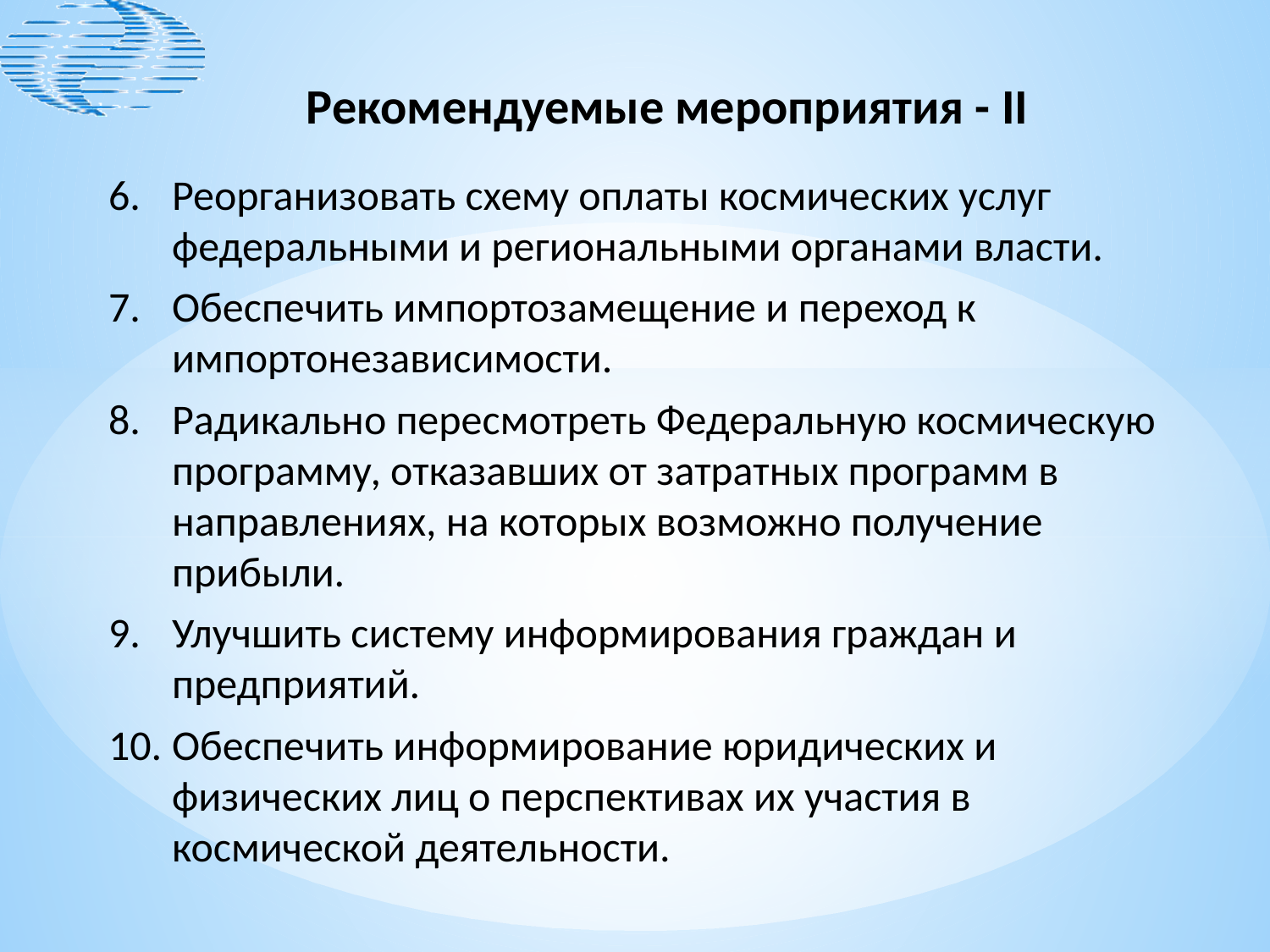

Рекомендуемые мероприятия - II
Реорганизовать схему оплаты космических услуг федеральными и региональными органами власти.
Обеспечить импортозамещение и переход к импортонезависимости.
Радикально пересмотреть Федеральную космическую программу, отказавших от затратных программ в направлениях, на которых возможно получение прибыли.
Улучшить систему информирования граждан и предприятий.
Обеспечить информирование юридических и физических лиц о перспективах их участия в космической деятельности.